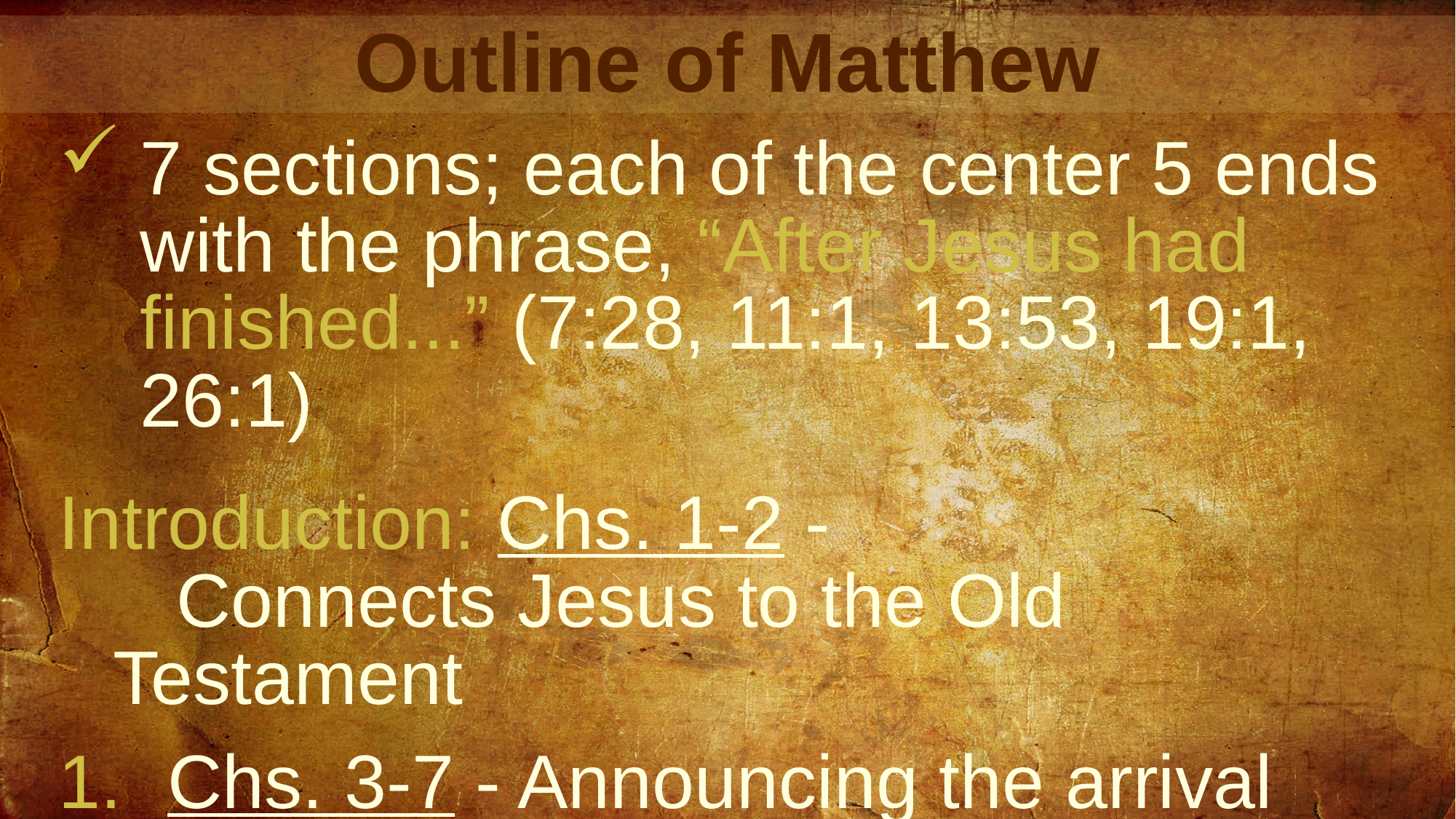

Outline of Matthew
7 sections; each of the center 5 ends with the phrase, “After Jesus had finished...” (7:28, 11:1, 13:53, 19:1, 26:1)
Introduction: Chs. 1-2 -
   Connects Jesus to the Old Testament
Chs. 3-7 - Announcing the arrival
                  of God’s Kingdom